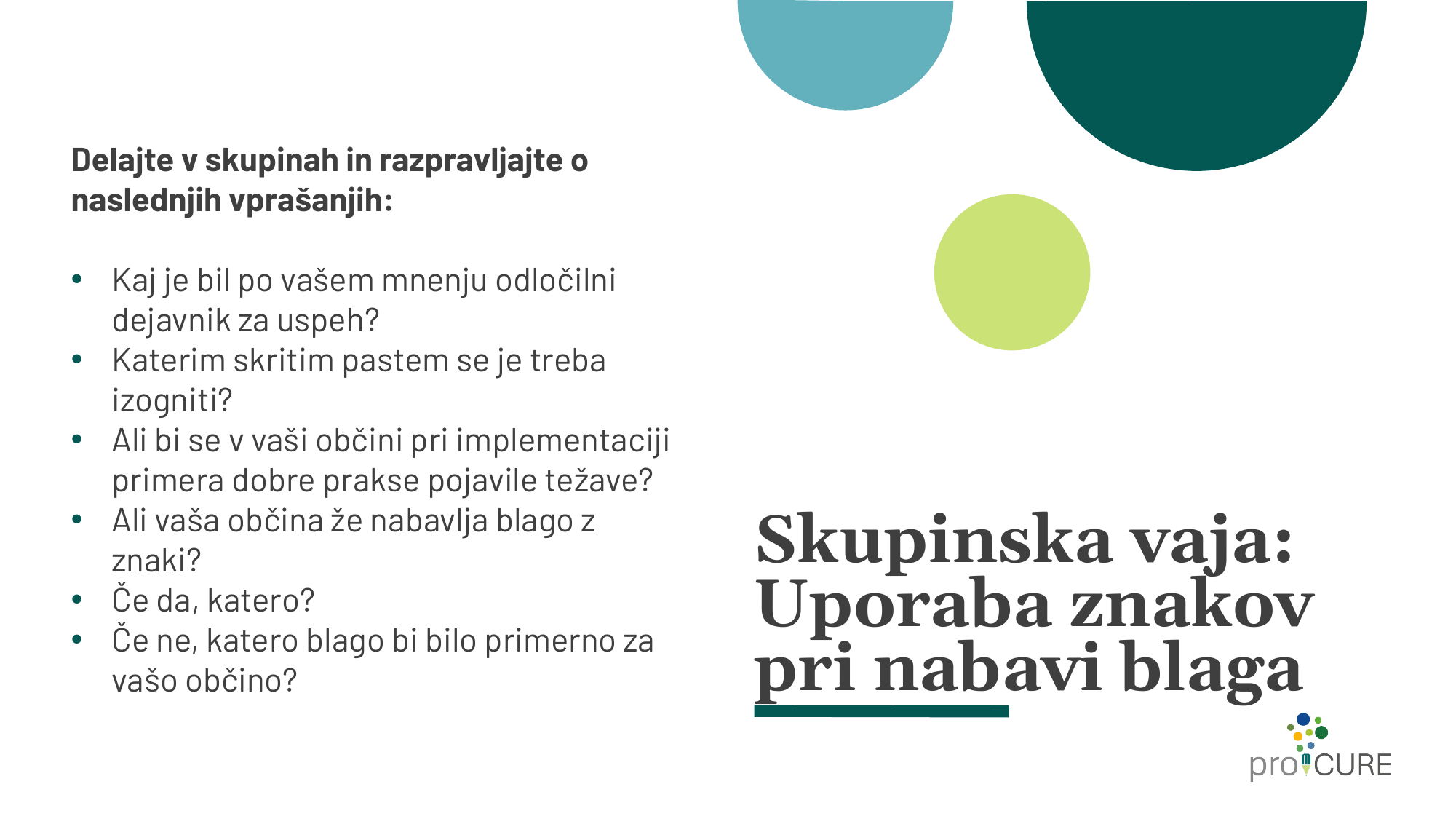

# Skupinska vaja: Uporaba znakov pri nabavi blaga
Delajte v skupinah in razpravljajte o naslednjih vprašanjih:

Kaj je bil po vašem mnenju odločilni dejavnik za uspeh?
Katerim skritim pastem se je treba izogniti?
Ali bi se v vaši občini pri implementaciji primera dobre prakse pojavile težave?
Ali vaša občina že nabavlja blago z znaki?
Če da, katero?
Če ne, katero blago bi bilo primerno za vašo občino?